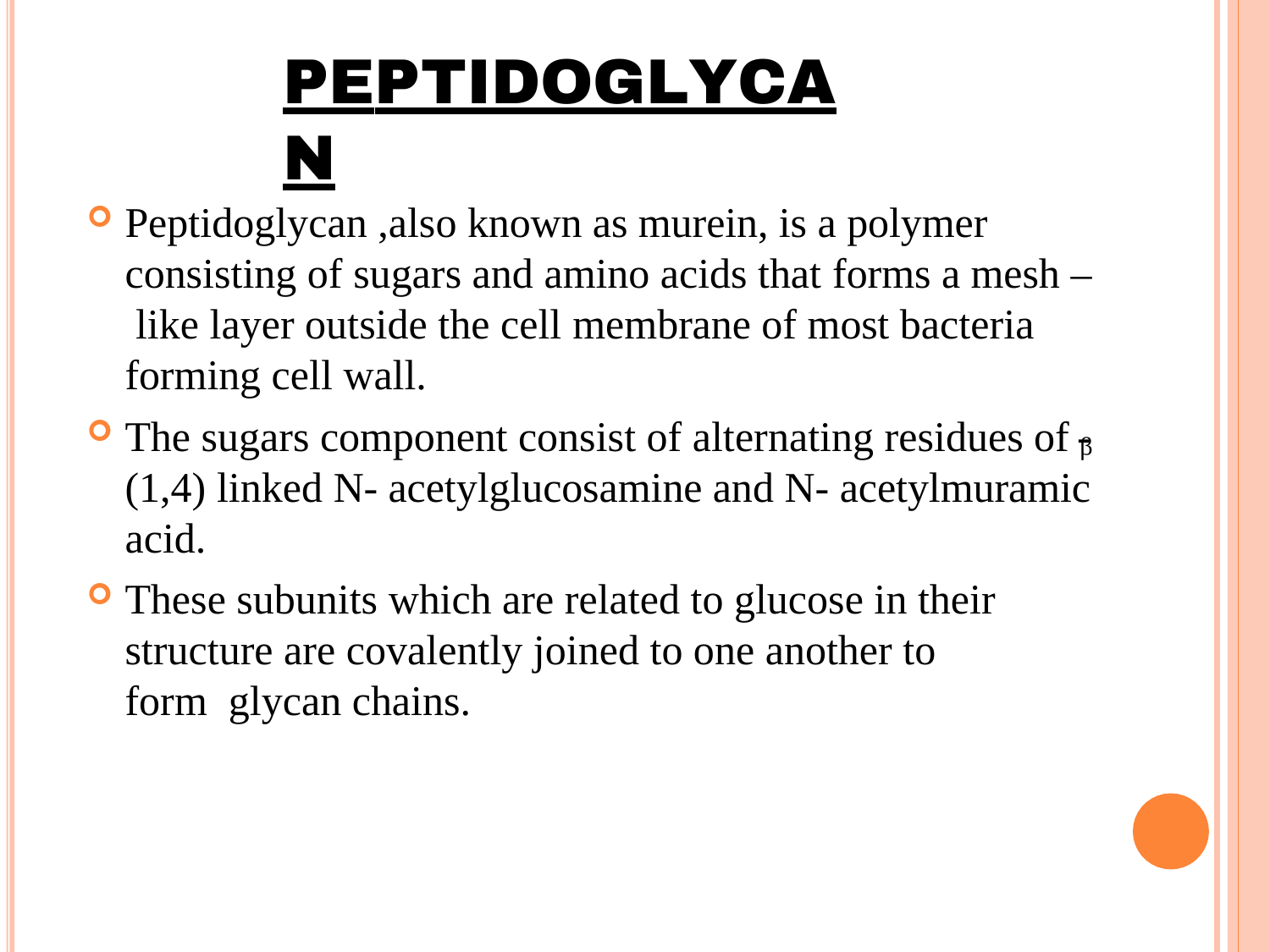

# PEPTIDOGLYCAN
Peptidoglycan ,also known as murein, is a polymer  consisting of sugars and amino acids that forms a mesh –  like layer outside the cell membrane of most bacteria  forming cell wall.
The sugars component consist of alternating residues of ᵦ-  (1,4) linked N- acetylglucosamine and N- acetylmuramic  acid.
These subunits which are related to glucose in their  structure are covalently joined to one another to form  glycan chains.